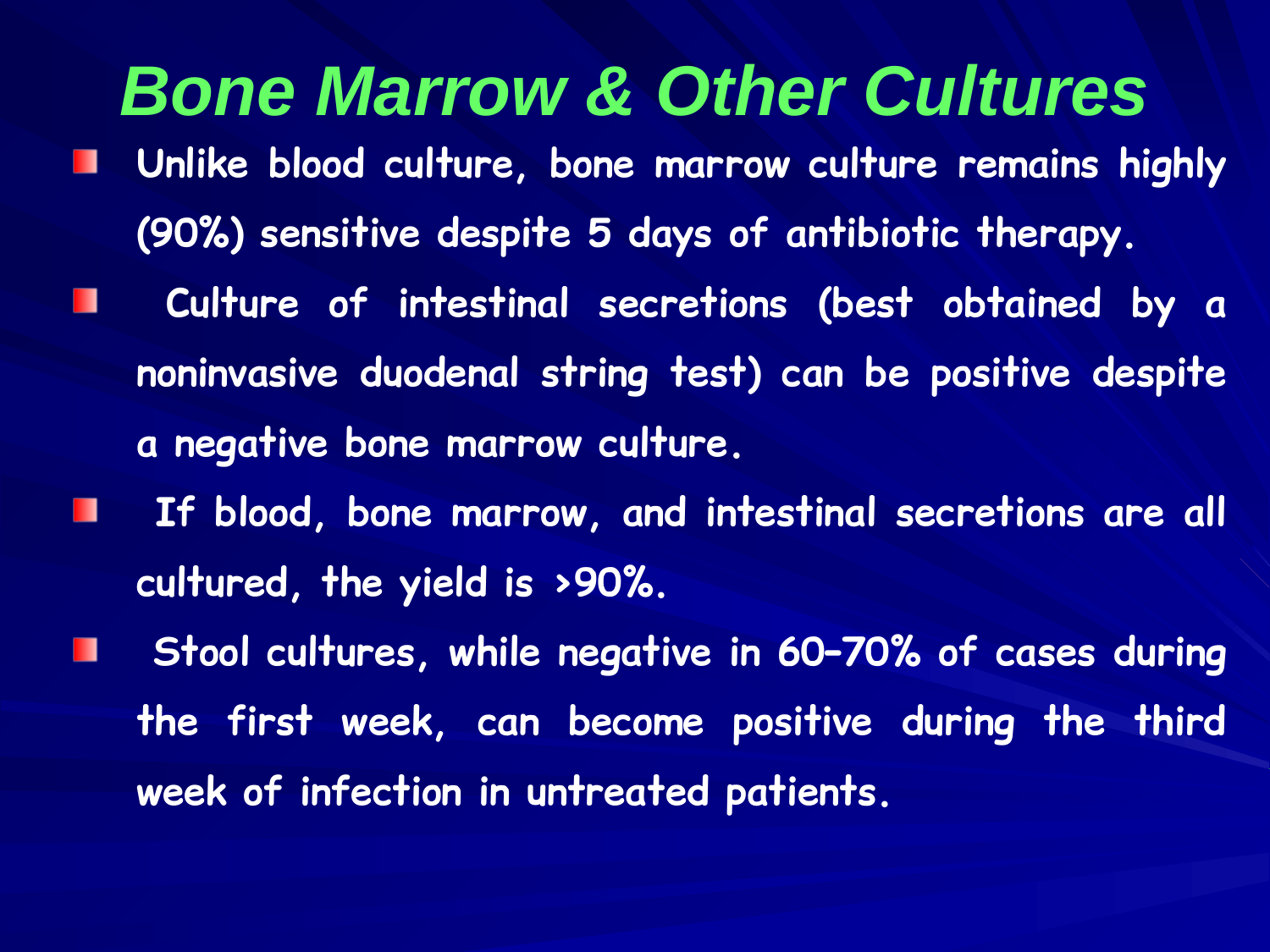

Bone Marrow & Other Cultures
Unlike blood culture, bone marrow culture remains highly (90%) sensitive despite 5 days of antibiotic therapy.
 Culture of intestinal secretions (best obtained by a noninvasive duodenal string test) can be positive despite a negative bone marrow culture.
 If blood, bone marrow, and intestinal secretions are all cultured, the yield is >90%.
 Stool cultures, while negative in 60–70% of cases during the first week, can become positive during the third week of infection in untreated patients.